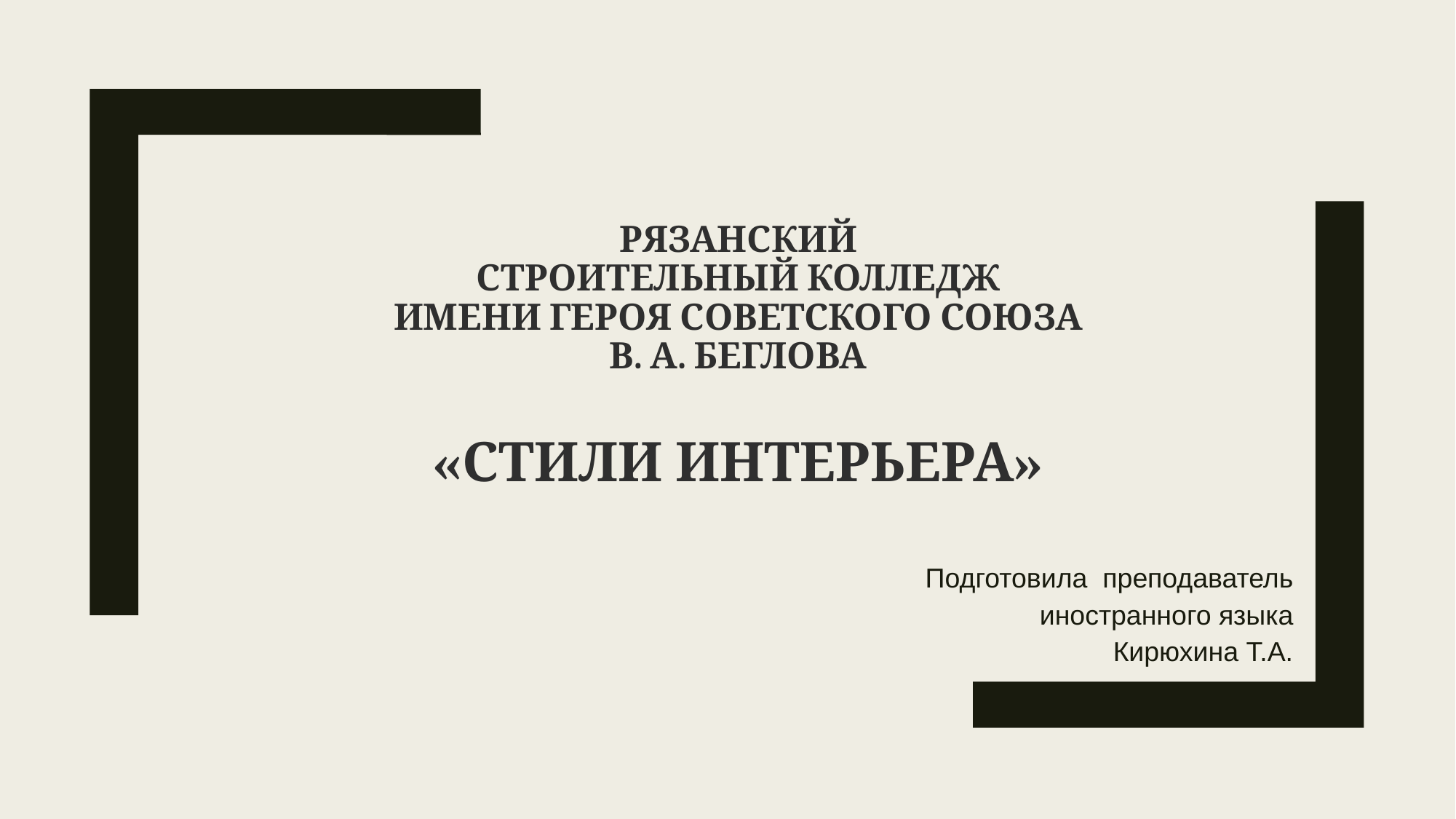

# РЯЗАНСКИЙ СТРОИТЕЛЬНЫЙ КОЛЛЕДЖ имени Героя Советского Союза В. А. Беглова «Стили интерьера»
Подготовила  преподаватель иностранного языка
Кирюхина Т.А.